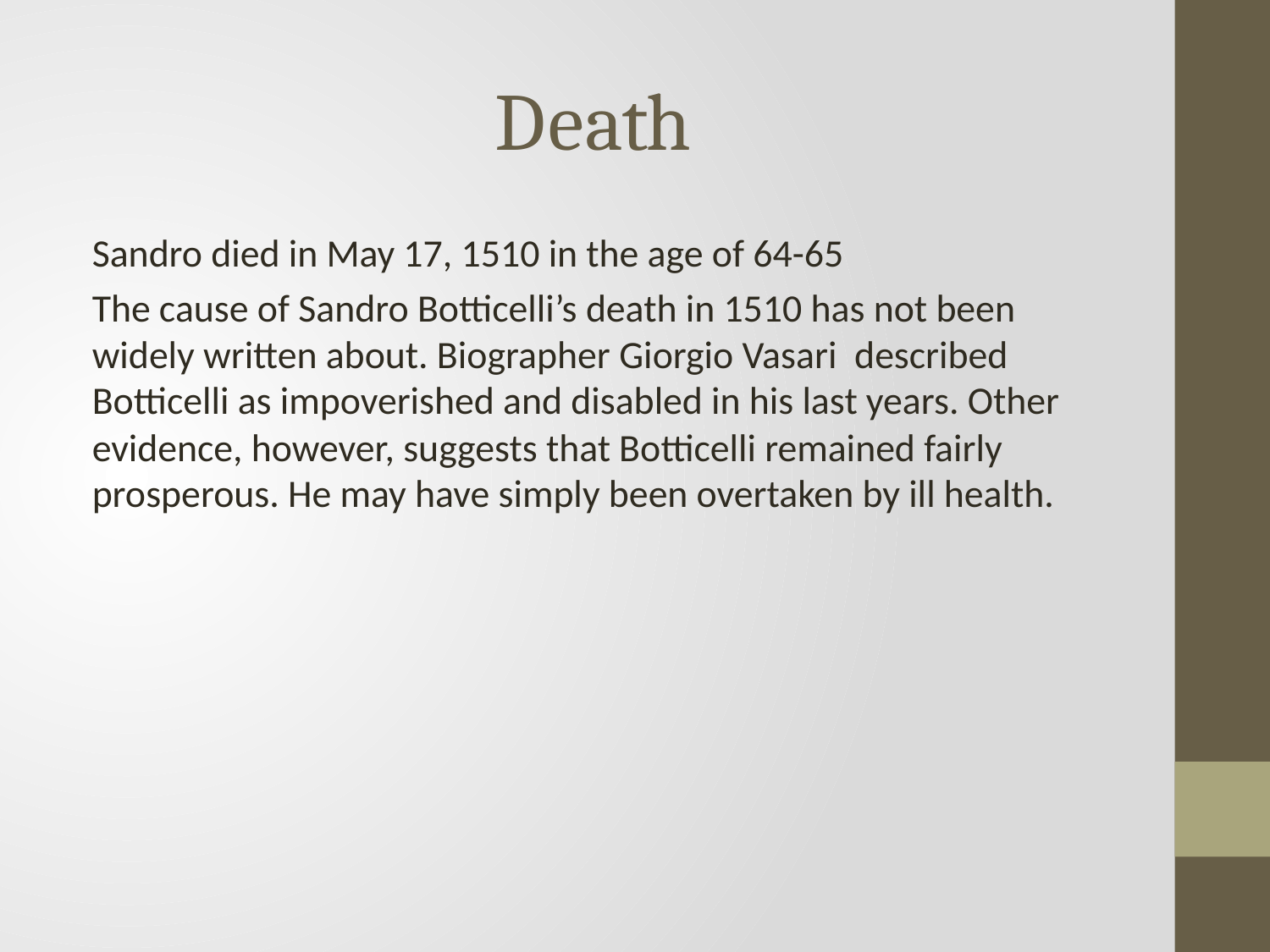

# Death
Sandro died in May 17, 1510 in the age of 64-65
The cause of Sandro Botticelli’s death in 1510 has not been widely written about. Biographer Giorgio Vasari  described Botticelli as impoverished and disabled in his last years. Other evidence, however, suggests that Botticelli remained fairly prosperous. He may have simply been overtaken by ill health.